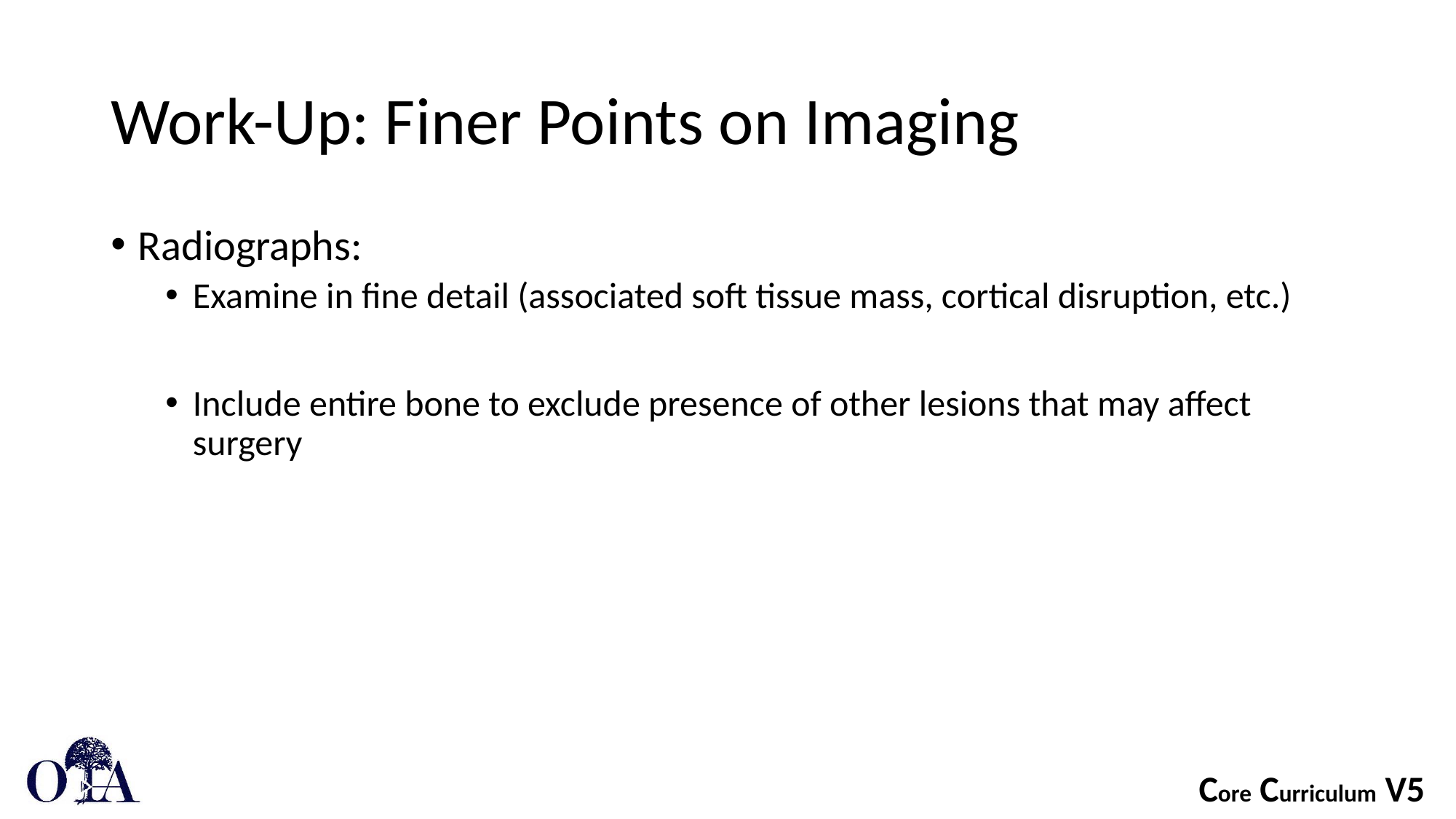

# Work-Up: Finer Points on Imaging
Radiographs:
Examine in fine detail (associated soft tissue mass, cortical disruption, etc.)

Include entire bone to exclude presence of other lesions that may affect surgery